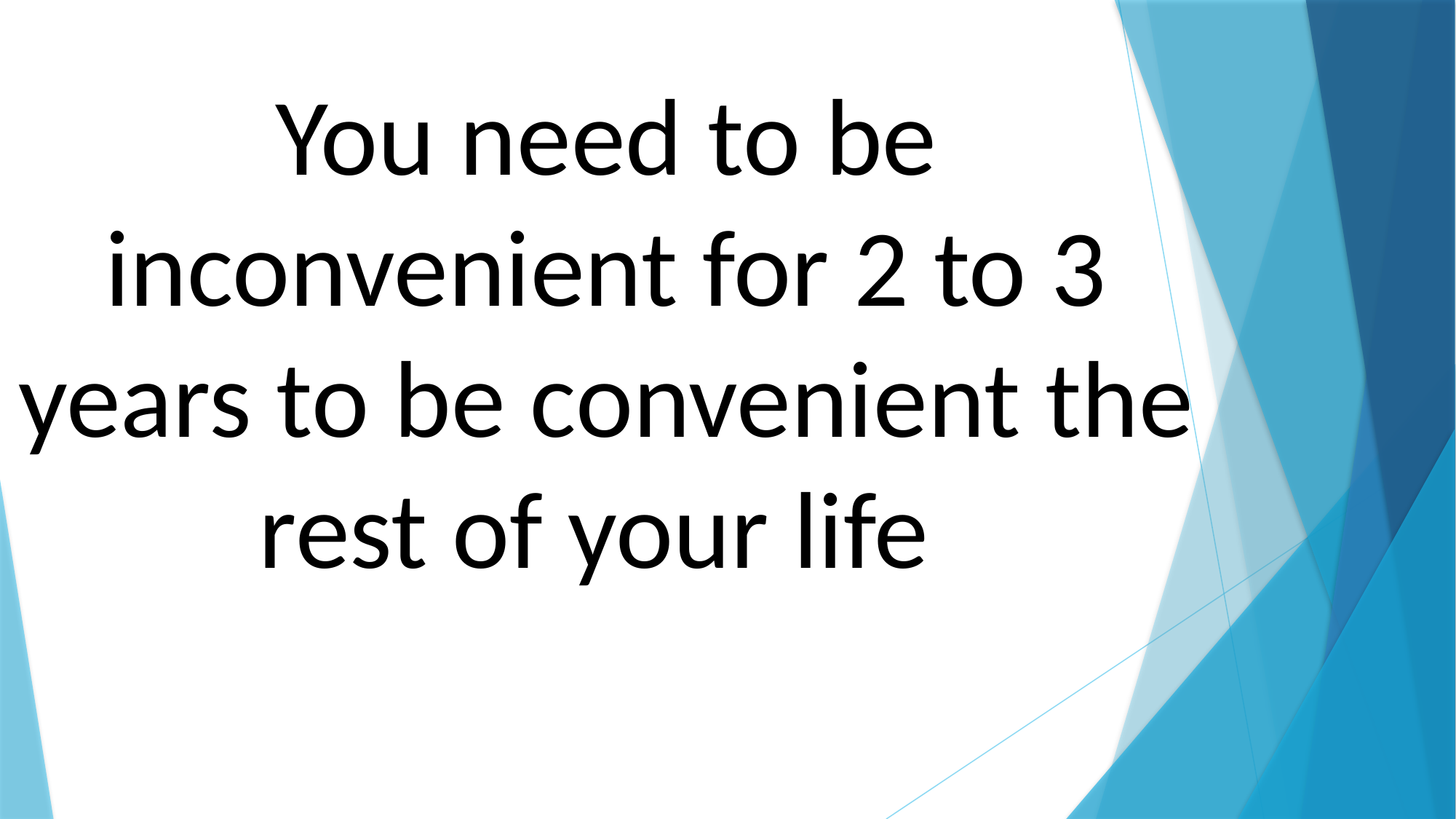

You need to be inconvenient for 2 to 3 years to be convenient the rest of your life